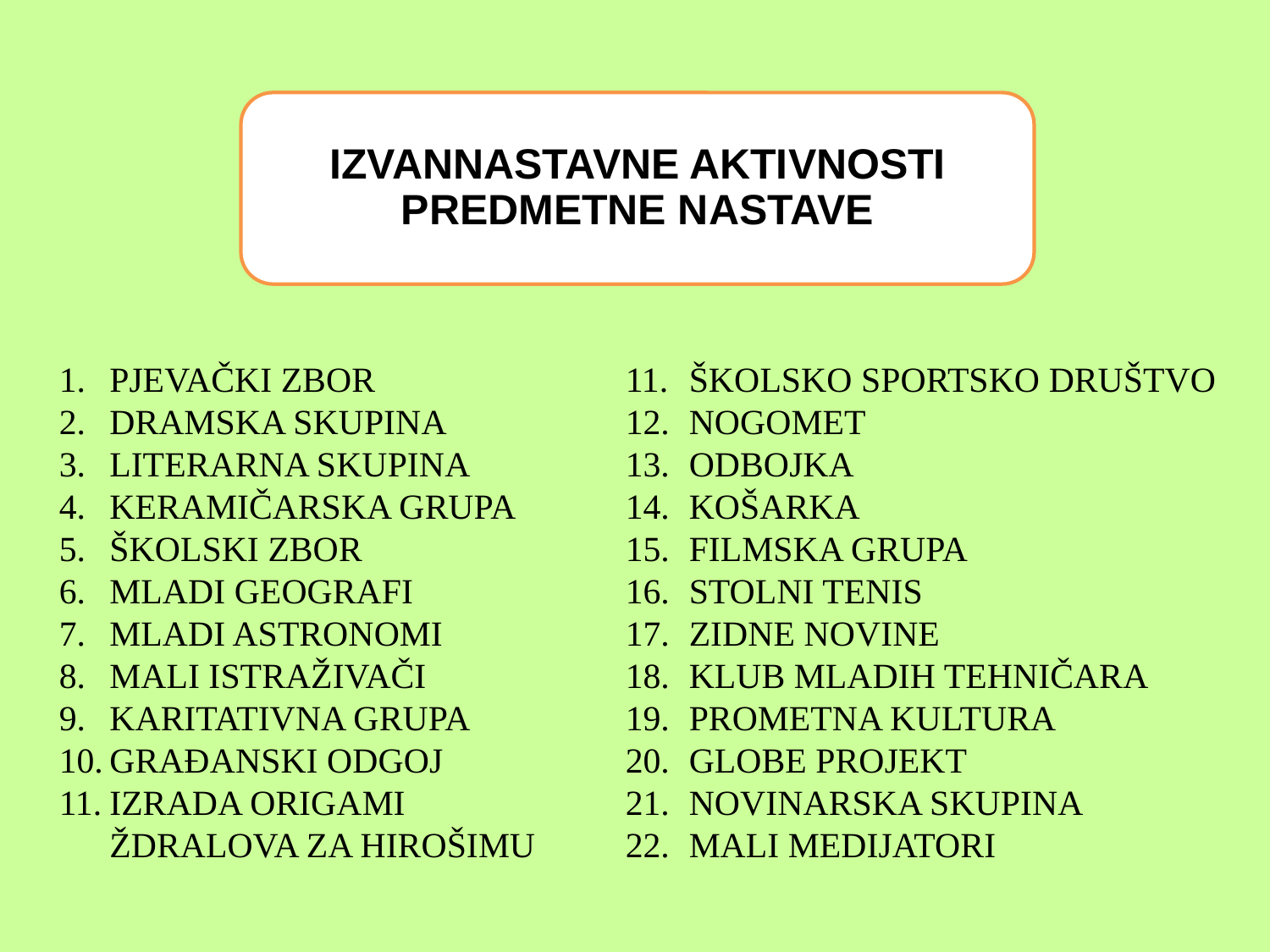

IZVANNASTAVNE AKTIVNOSTI PREDMETNE NASTAVE
PJEVAČKI ZBOR
DRAMSKA SKUPINA
LITERARNA SKUPINA
KERAMIČARSKA GRUPA
ŠKOLSKI ZBOR
MLADI GEOGRAFI
MLADI ASTRONOMI
MALI ISTRAŽIVAČI
KARITATIVNA GRUPA
GRAĐANSKI ODGOJ
IZRADA ORIGAMI ŽDRALOVA ZA HIROŠIMU
ŠKOLSKO SPORTSKO DRUŠTVO
NOGOMET
ODBOJKA
KOŠARKA
FILMSKA GRUPA
STOLNI TENIS
ZIDNE NOVINE
KLUB MLADIH TEHNIČARA
PROMETNA KULTURA
GLOBE PROJEKT
NOVINARSKA SKUPINA
MALI MEDIJATORI